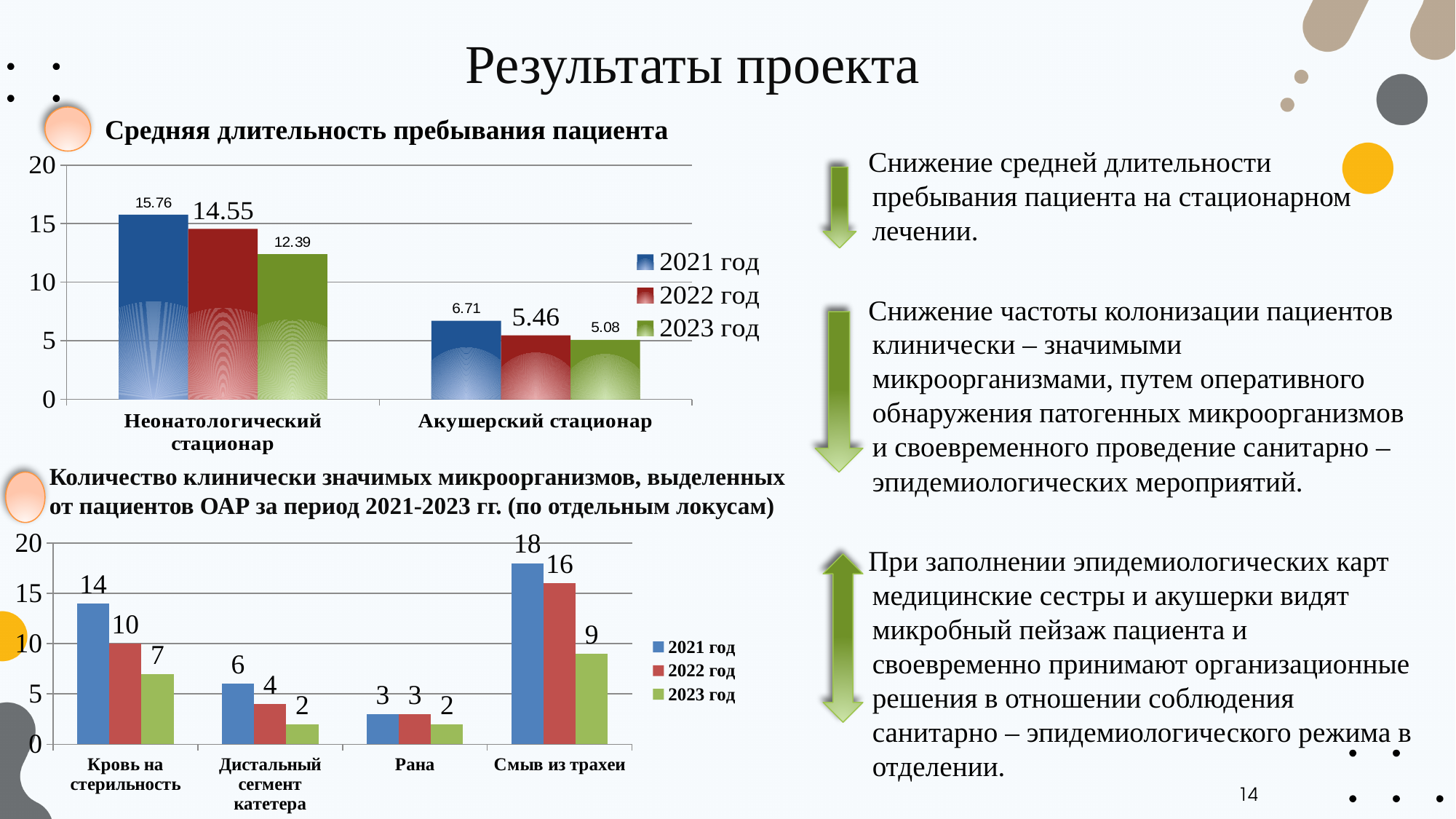

# Результаты проекта

Средняя длительность пребывания пациента
      Снижение средней длительности пребывания пациента на стационарном лечении.

      Снижение частоты колонизации пациентов клинически – значимыми микроорганизмами, путем оперативного обнаружения патогенных микроорганизмов и своевременного проведение санитарно – эпидемиологических мероприятий.

      При заполнении эпидемиологических карт медицинские сестры и акушерки видят микробный пейзаж пациента и своевременно принимают организационные решения в отношении соблюдения санитарно – эпидемиологического режима в отделении.

### Chart

| Category | 2021 год | 2022 год | 2023 год |
|---|---|---|---|
| Неонатологический стационар | 15.76 | 14.55 | 12.39 |
| Акушерский стационар | 6.71 | 5.46 | 5.08 |

Количество клинически значимых микроорганизмов, выделенных от пациентов ОАР за период 2021-2023 гг. (по отдельным локусам)

### Chart

| Category | 2021 год | 2022 год | 2023 год |
|---|---|---|---|
| Кровь на стерильность | 14.0 | 10.0 | 7.0 |
| Дистальный сегмент катетера | 6.0 | 4.0 | 2.0 |
| Рана | 3.0 | 3.0 | 2.0 |
| Смыв из трахеи | 18.0 | 16.0 | 9.0 |
14